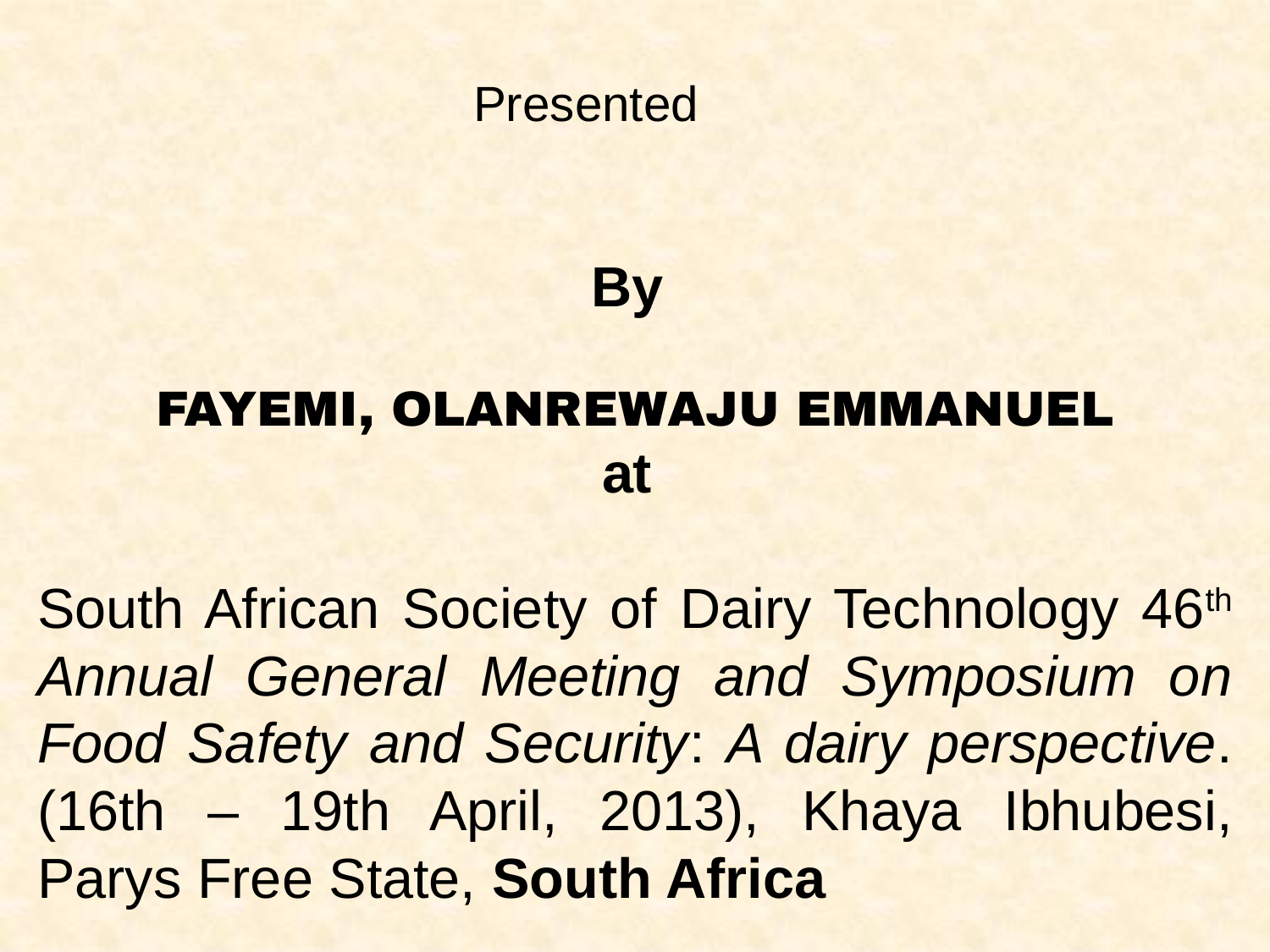

Presented

By

FAYEMI, OLANREWAJU EMMANUEL
at

South African Society of Dairy Technology 46th Annual General Meeting and Symposium on Food Safety and Security: A dairy perspective. (16th – 19th April, 2013), Khaya Ibhubesi, Parys Free State, South Africa